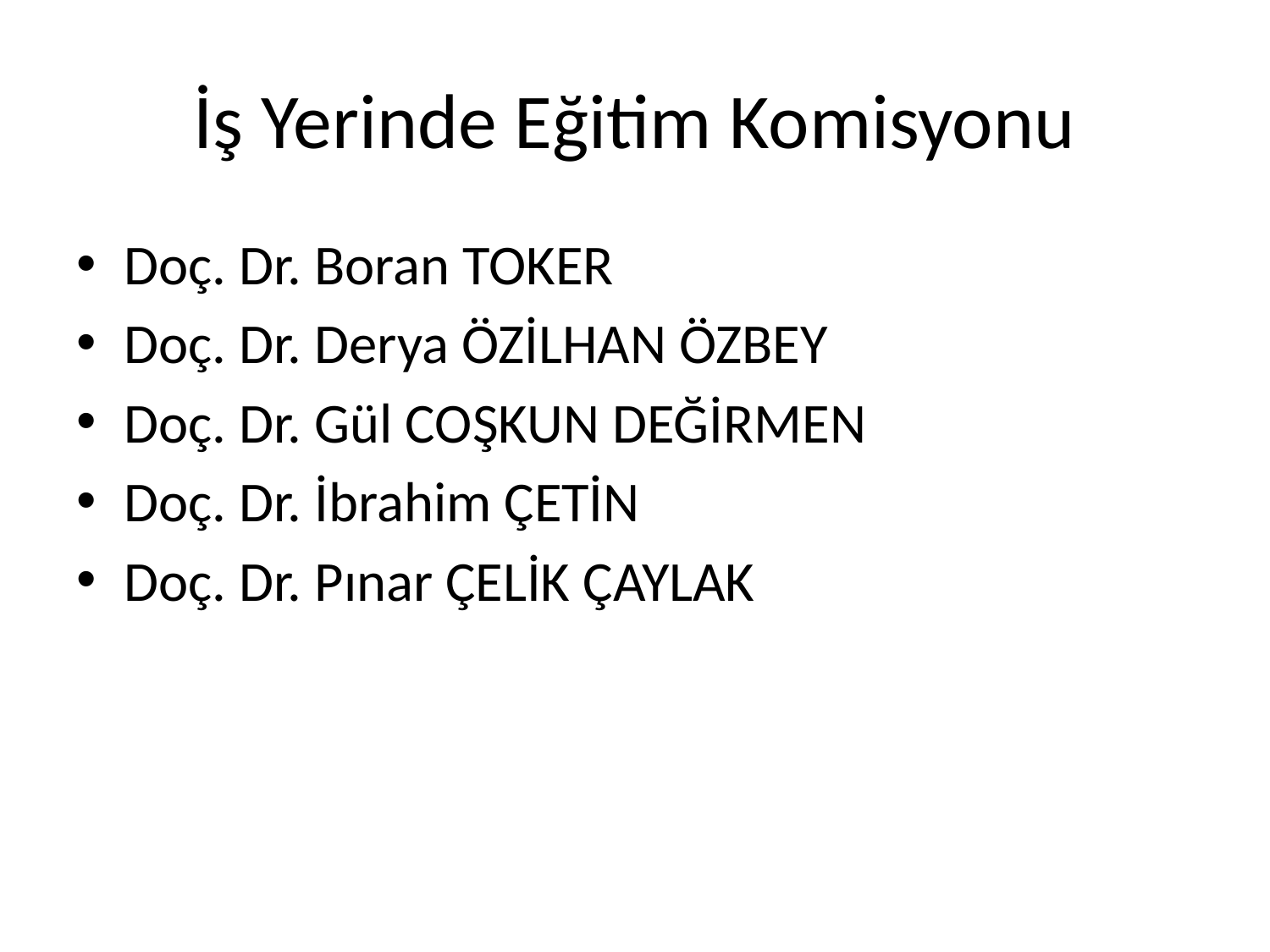

# İş Yerinde Eğitim Komisyonu
Doç. Dr. Boran TOKER
Doç. Dr. Derya ÖZİLHAN ÖZBEY
Doç. Dr. Gül COŞKUN DEĞİRMEN
Doç. Dr. İbrahim ÇETİN
Doç. Dr. Pınar ÇELİK ÇAYLAK